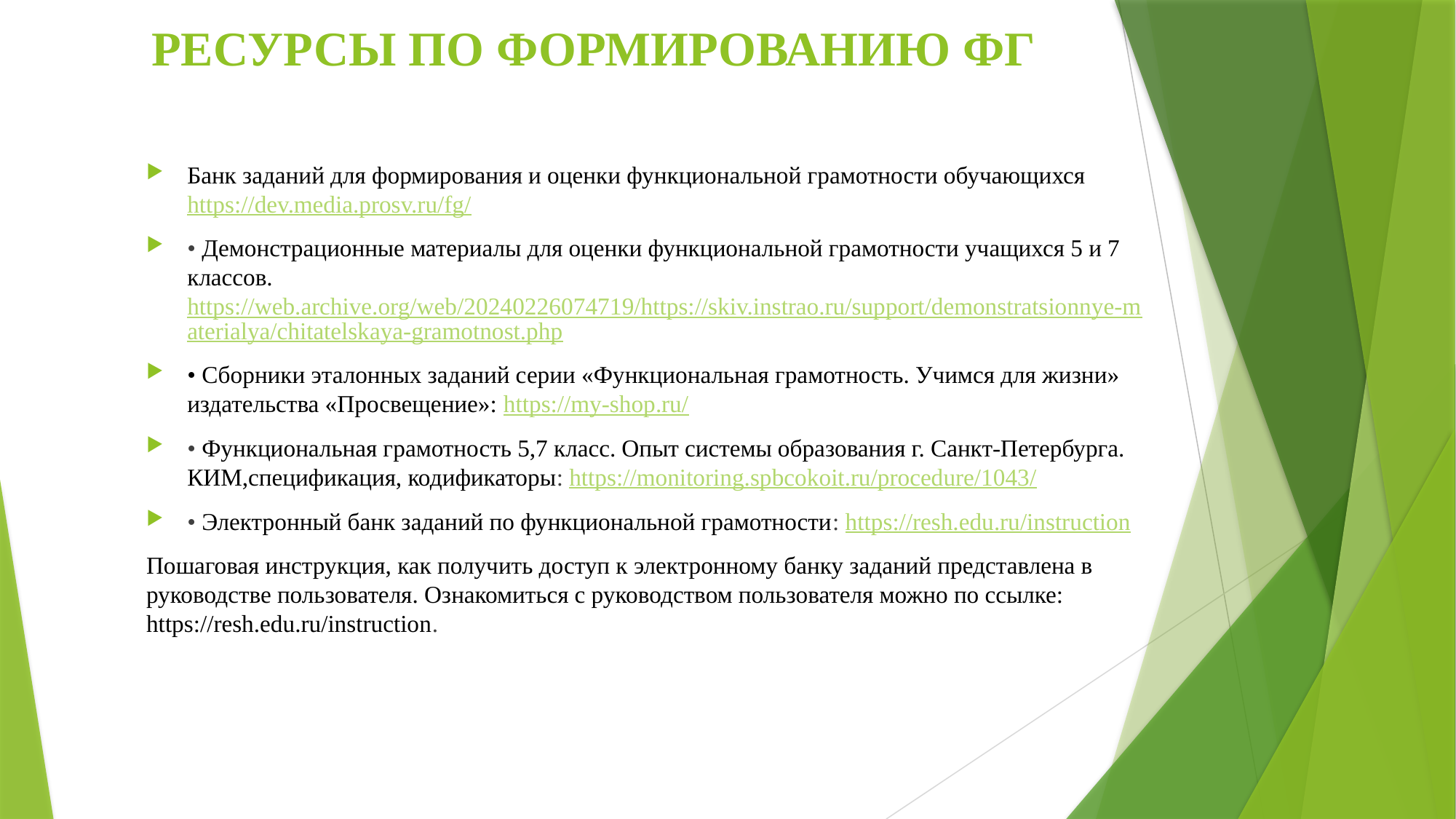

# РЕСУРСЫ ПО ФОРМИРОВАНИЮ ФГ
Банк заданий для формирования и оценки функциональной грамотности обучающихся https://dev.media.prosv.ru/fg/
• Демонстрационные материалы для оценки функциональной грамотности учащихся 5 и 7 классов. https://web.archive.org/web/20240226074719/https://skiv.instrao.ru/support/demonstratsionnye-materialya/chitatelskaya-gramotnost.php
• Сборники эталонных заданий серии «Функциональная грамотность. Учимся для жизни» издательства «Просвещение»: https://my-shop.ru/
• Функциональная грамотность 5,7 класс. Опыт системы образования г. Санкт-Петербурга. КИМ,спецификация, кодификаторы: https://monitoring.spbcokoit.ru/procedure/1043/
• Электронный банк заданий по функциональной грамотности: https://resh.edu.ru/instruction
Пошаговая инструкция, как получить доступ к электронному банку заданий представлена в руководстве пользователя. Ознакомиться с руководством пользователя можно по ссылке: https://resh.edu.ru/instruction.